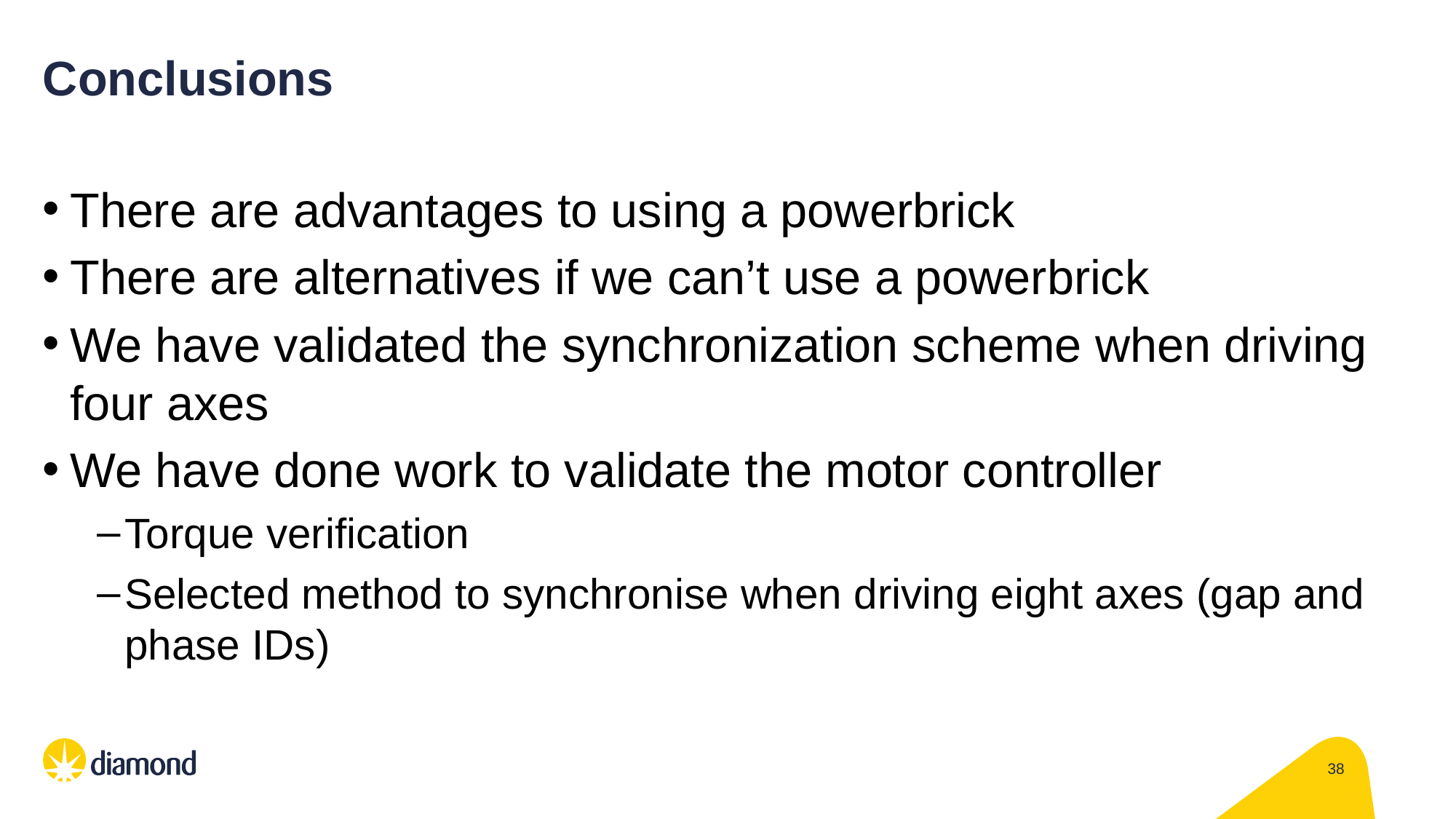

# Conclusions
There are advantages to using a powerbrick
There are alternatives if we can’t use a powerbrick
We have validated the synchronization scheme when driving four axes
We have done work to validate the motor controller
Torque verification
Selected method to synchronise when driving eight axes (gap and phase IDs)

38